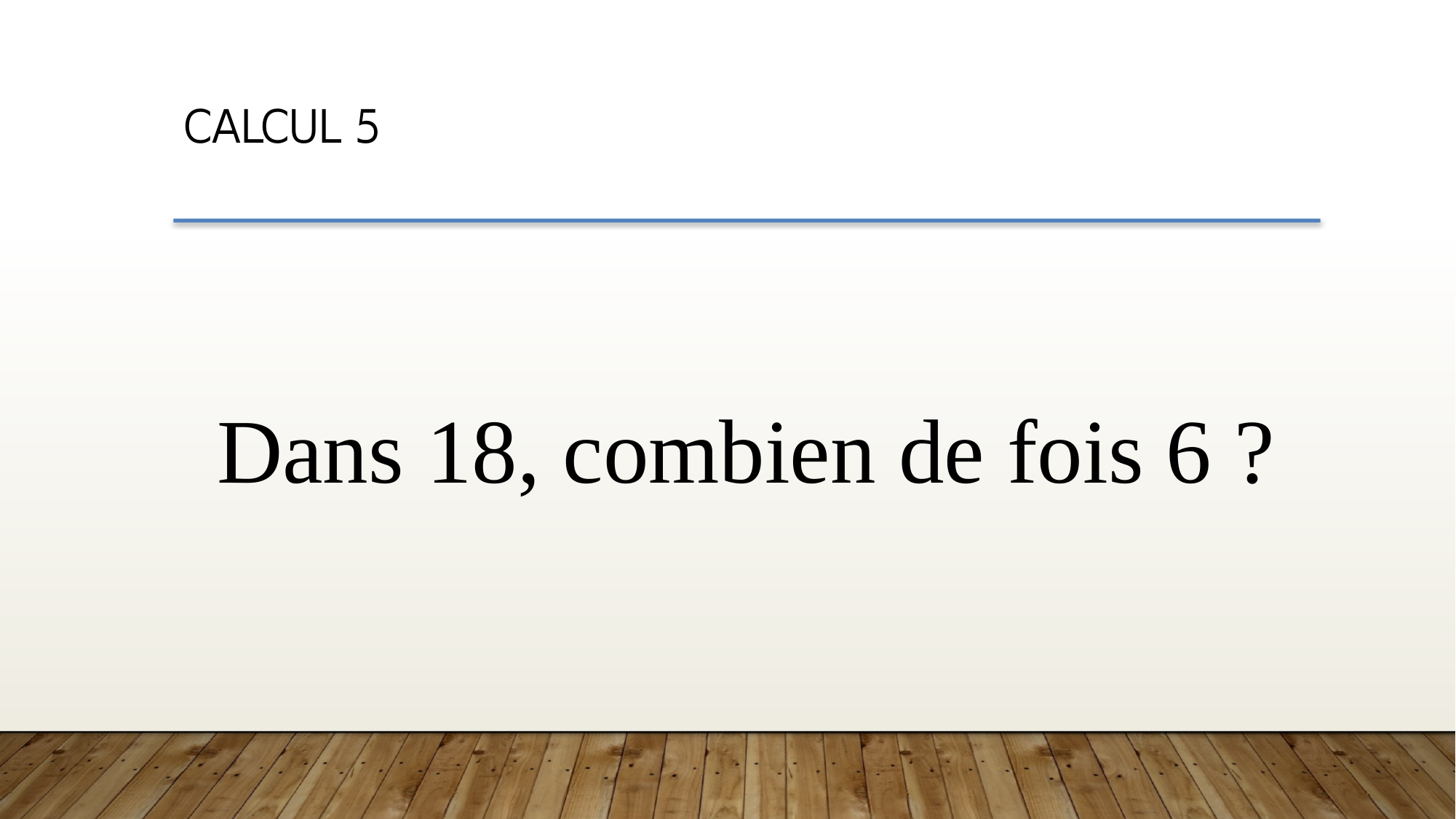

CALCUL 5
Dans 18, combien de fois 6 ?